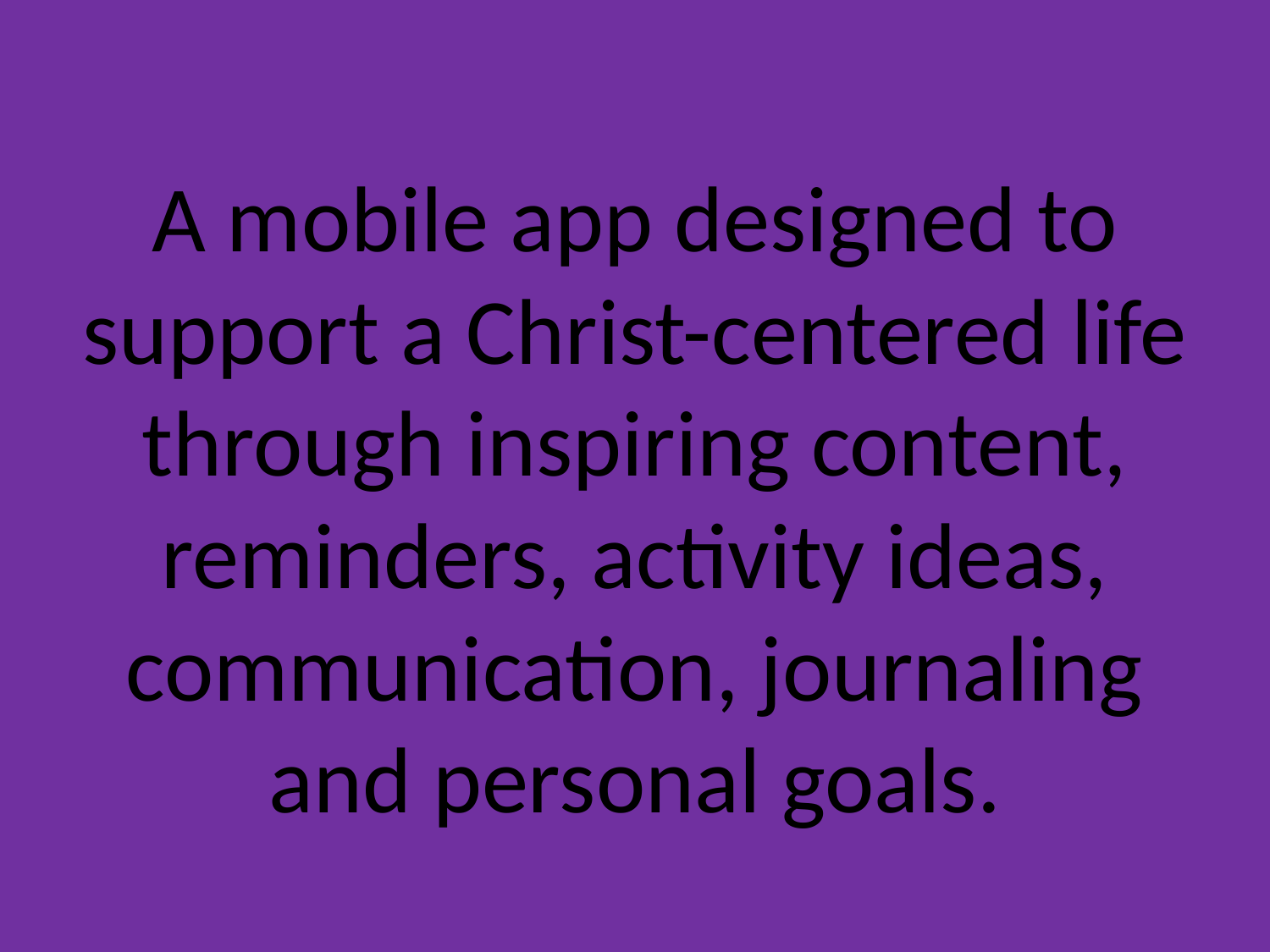

# A mobile app designed to support a Christ-centered life through inspiring content, reminders, activity ideas, communication, journaling and personal goals.